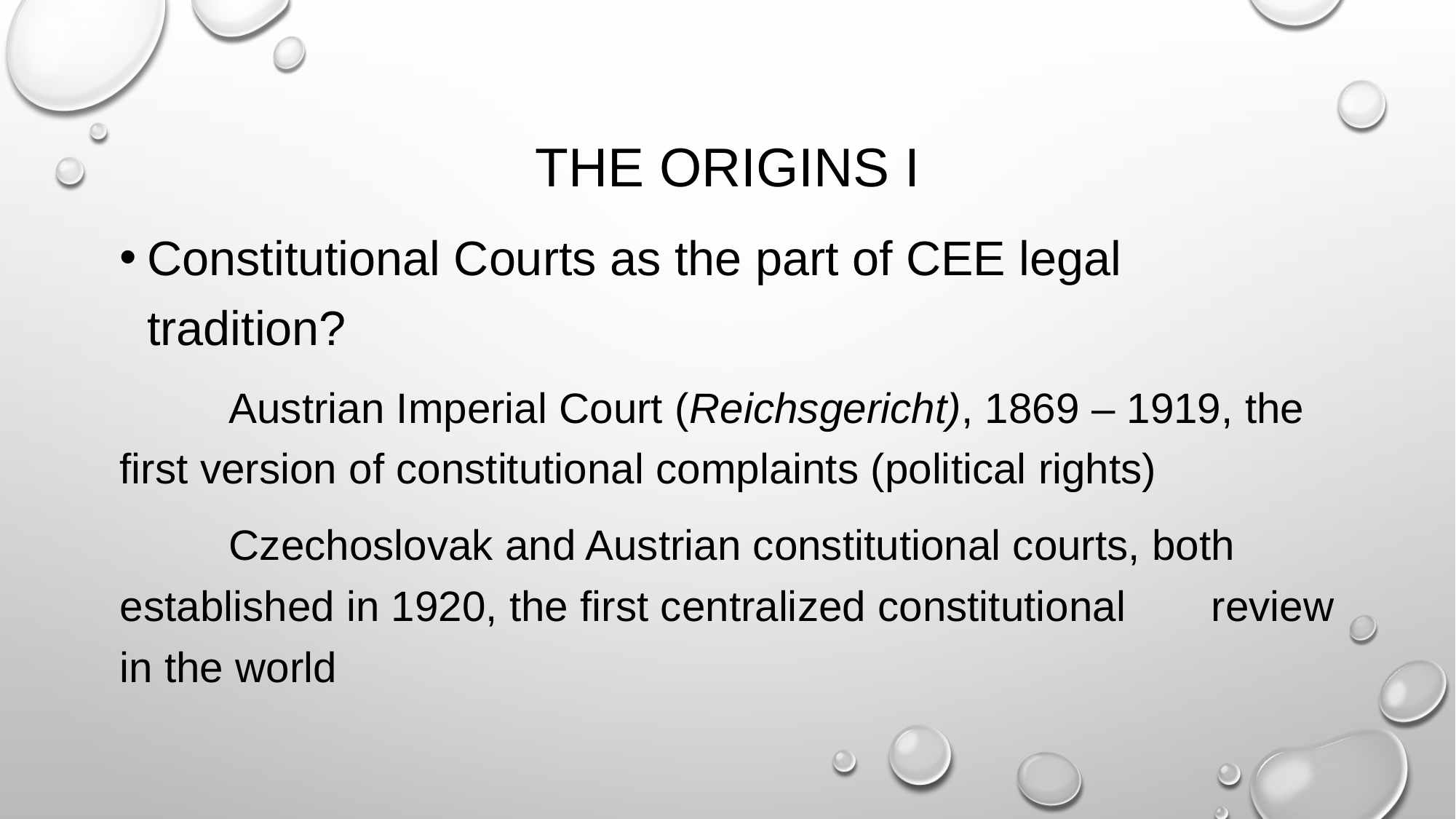

# The Origins I
Constitutional Courts as the part of CEE legal tradition?
	Austrian Imperial Court (Reichsgericht), 1869 – 1919, the 	first version of constitutional complaints (political rights)
	Czechoslovak and Austrian constitutional courts, both 	established in 1920, the first centralized constitutional 	review in the world